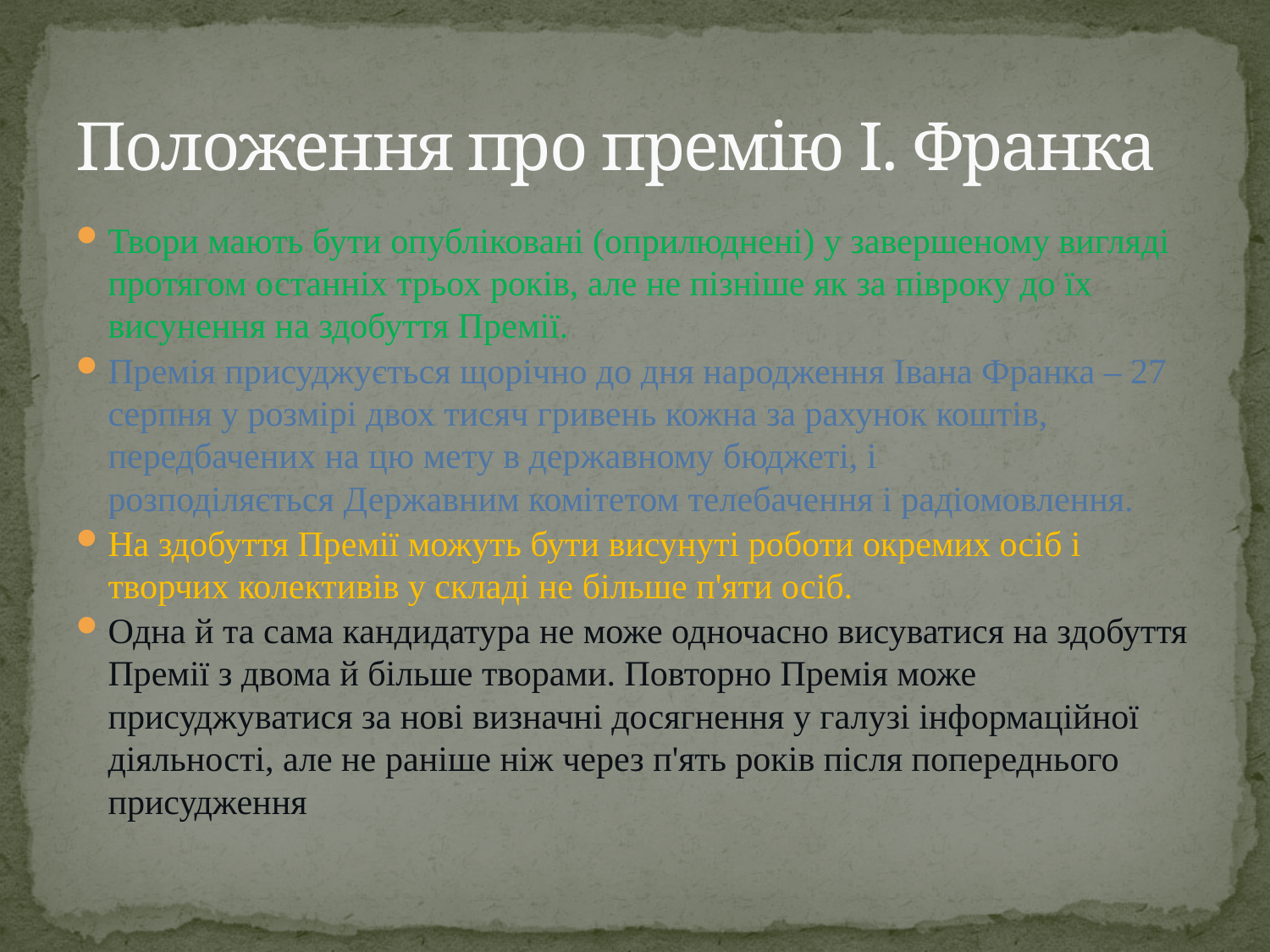

# Положення про премію І. Франка
Твори мають бути опубліковані (оприлюднені) у завершеному вигляді протягом останніх трьох років, але не пізніше як за півроку до їх висунення на здобуття Премії.
Премія присуджується щорічно до дня народження Івана Франка – 27 серпня у розмірі двох тисяч гривень кожна за рахунок коштів, передбачених на цю мету в державному бюджеті, і розподіляється Державним комітетом телебачення і радіомовлення.
На здобуття Премії можуть бути висунуті роботи окремих осіб і творчих колективів у складі не більше п'яти осіб.
Одна й та сама кандидатура не може одночасно висуватися на здобуття Премії з двома й більше творами. Повторно Премія може присуджуватися за нові визначні досягнення у галузі інформаційної діяльності, але не раніше ніж через п'ять років після попереднього присудження